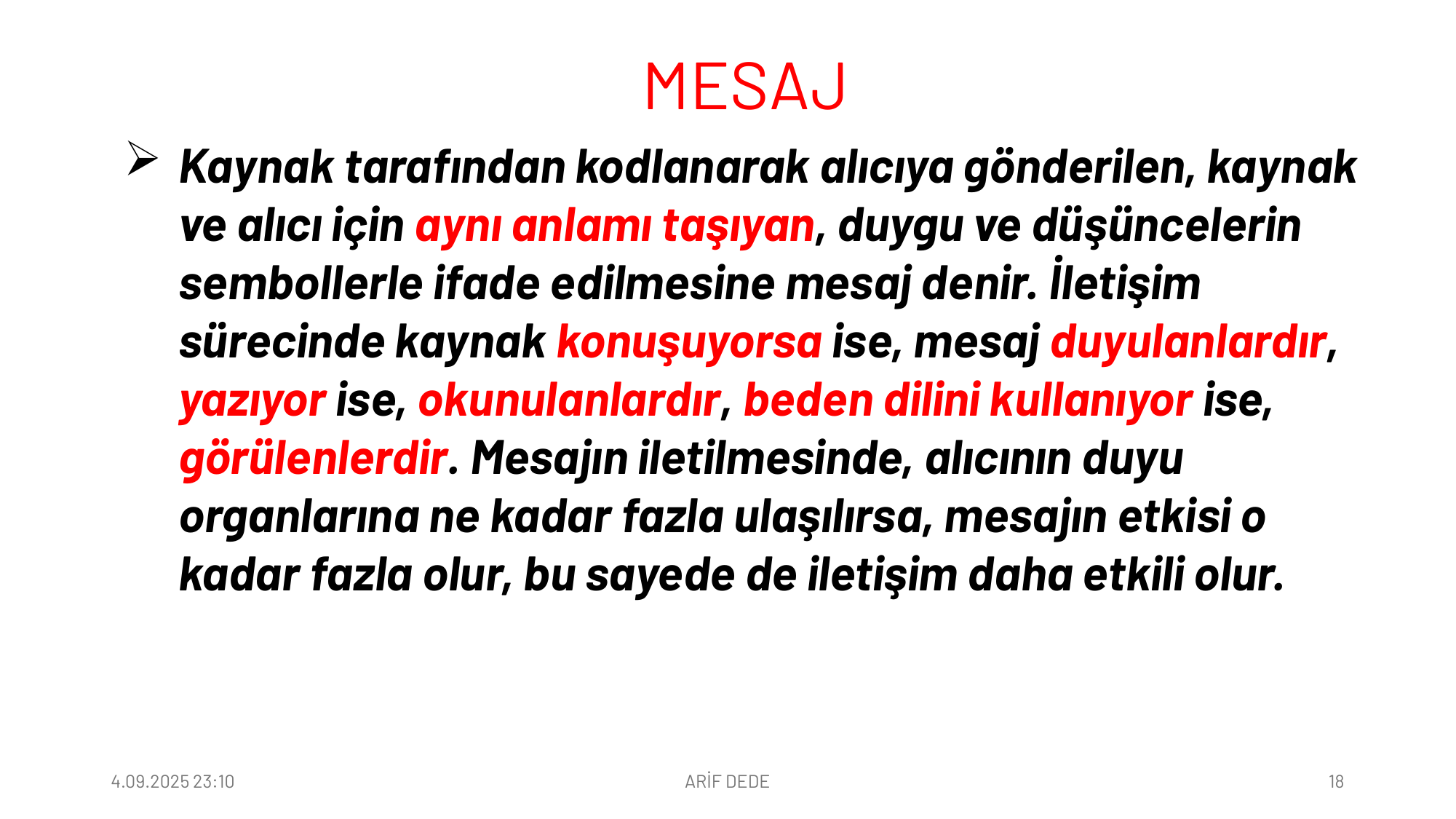

MESAJ
Kaynak tarafından kodlanarak alıcıya gönderilen, kaynak ve alıcı için aynı anlamı taşıyan, duygu ve düşüncelerin sembollerle ifade edilmesine mesaj denir. İletişim sürecinde kaynak konuşuyorsa ise, mesaj duyulanlardır, yazıyor ise, okunulanlardır, beden dilini kullanıyor ise, görülenlerdir. Mesajın iletilmesinde, alıcının duyu organlarına ne kadar fazla ulaşılırsa, mesajın etkisi o kadar fazla olur, bu sayede de iletişim daha etkili olur.

4.09.2025 23:10
ARİF DEDE
18